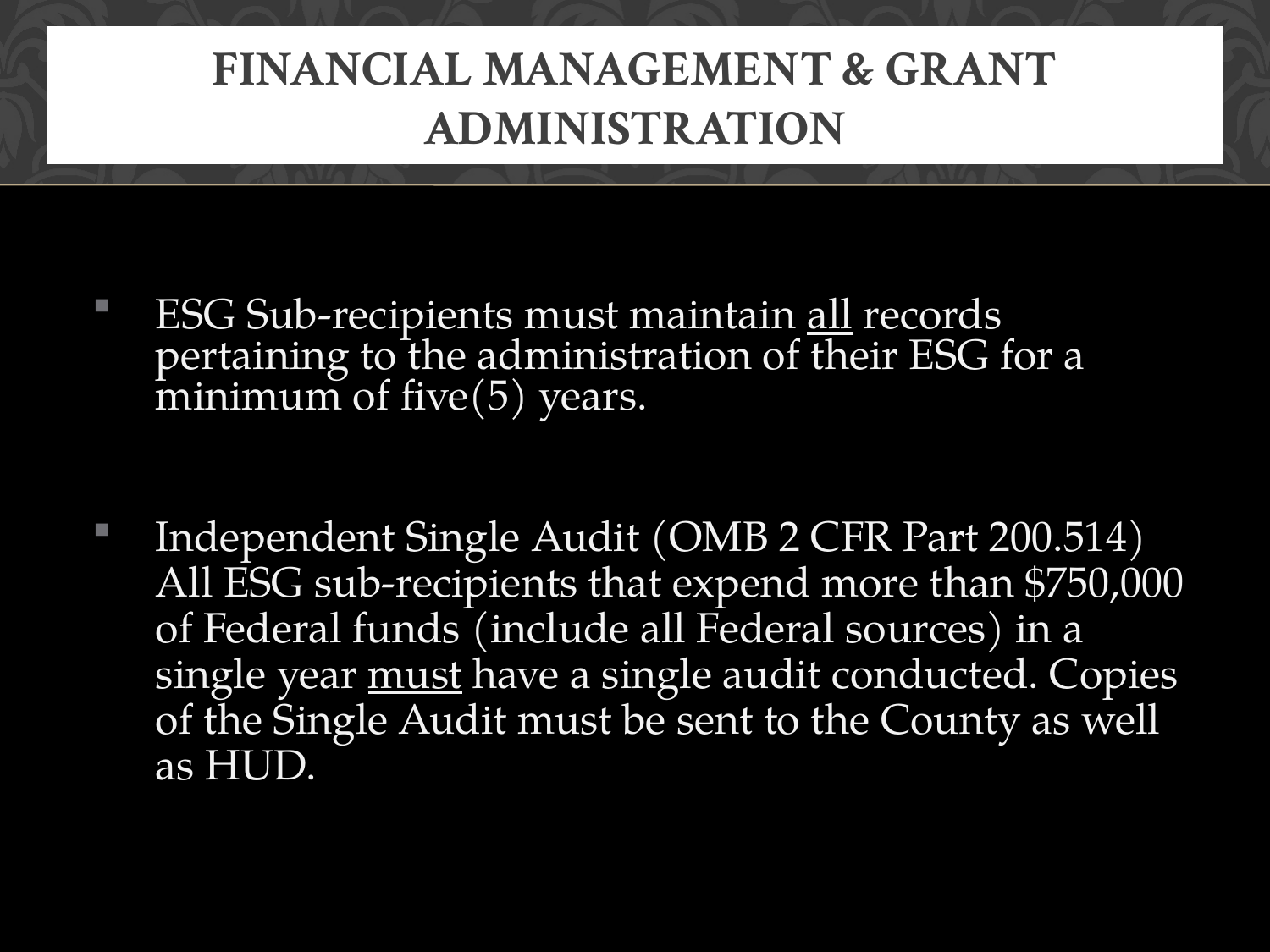

# Financial Management & Grant Administration

ESG Sub-recipients must maintain all records pertaining to the administration of their ESG for a minimum of five(5) years.

Independent Single Audit (OMB 2 CFR Part 200.514) All ESG sub-recipients that expend more than $750,000 of Federal funds (include all Federal sources) in a single year must have a single audit conducted. Copies of the Single Audit must be sent to the County as well as HUD.